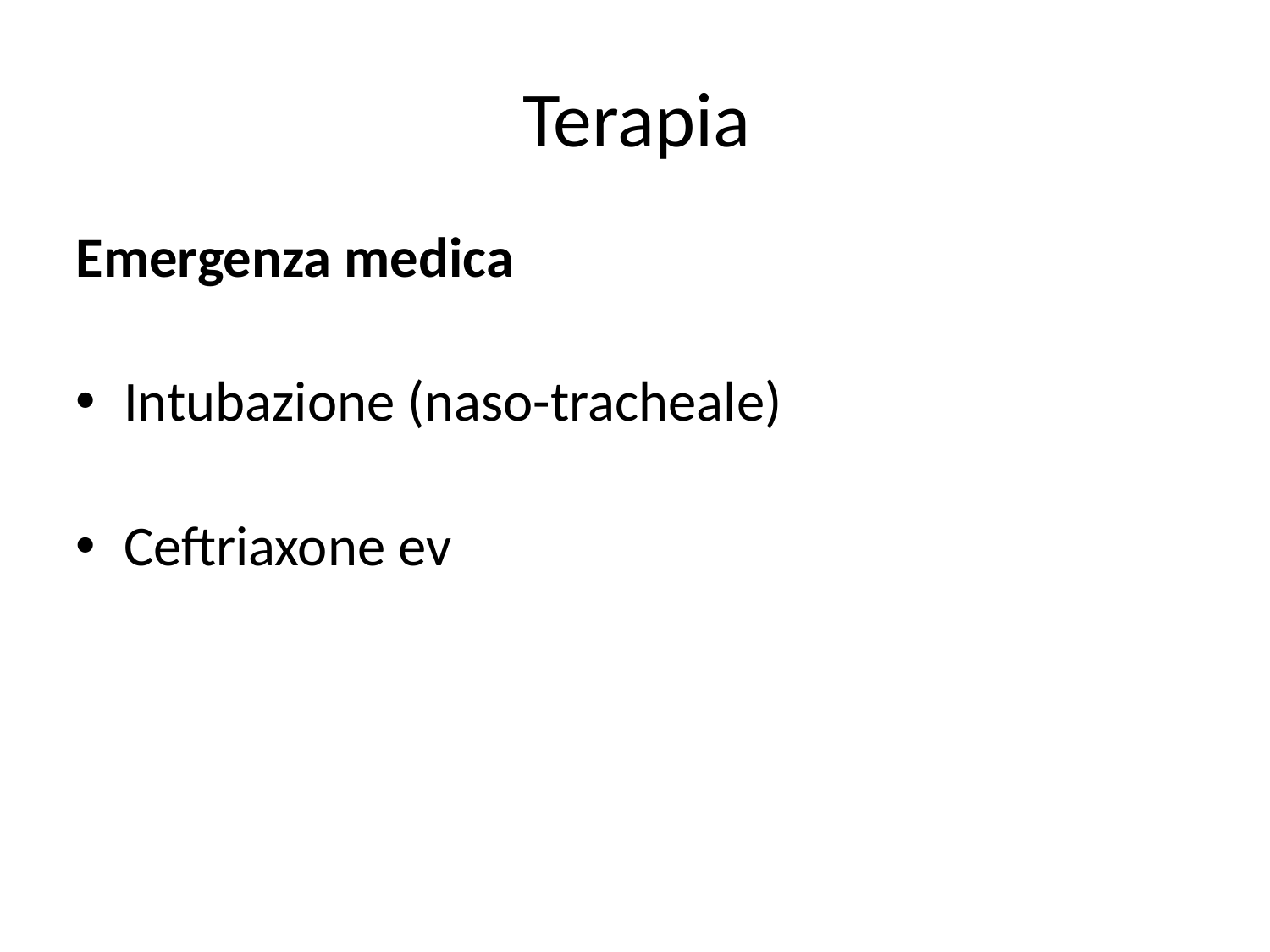

Terapia
Emergenza medica

Intubazione (naso-tracheale)

Ceftriaxone ev